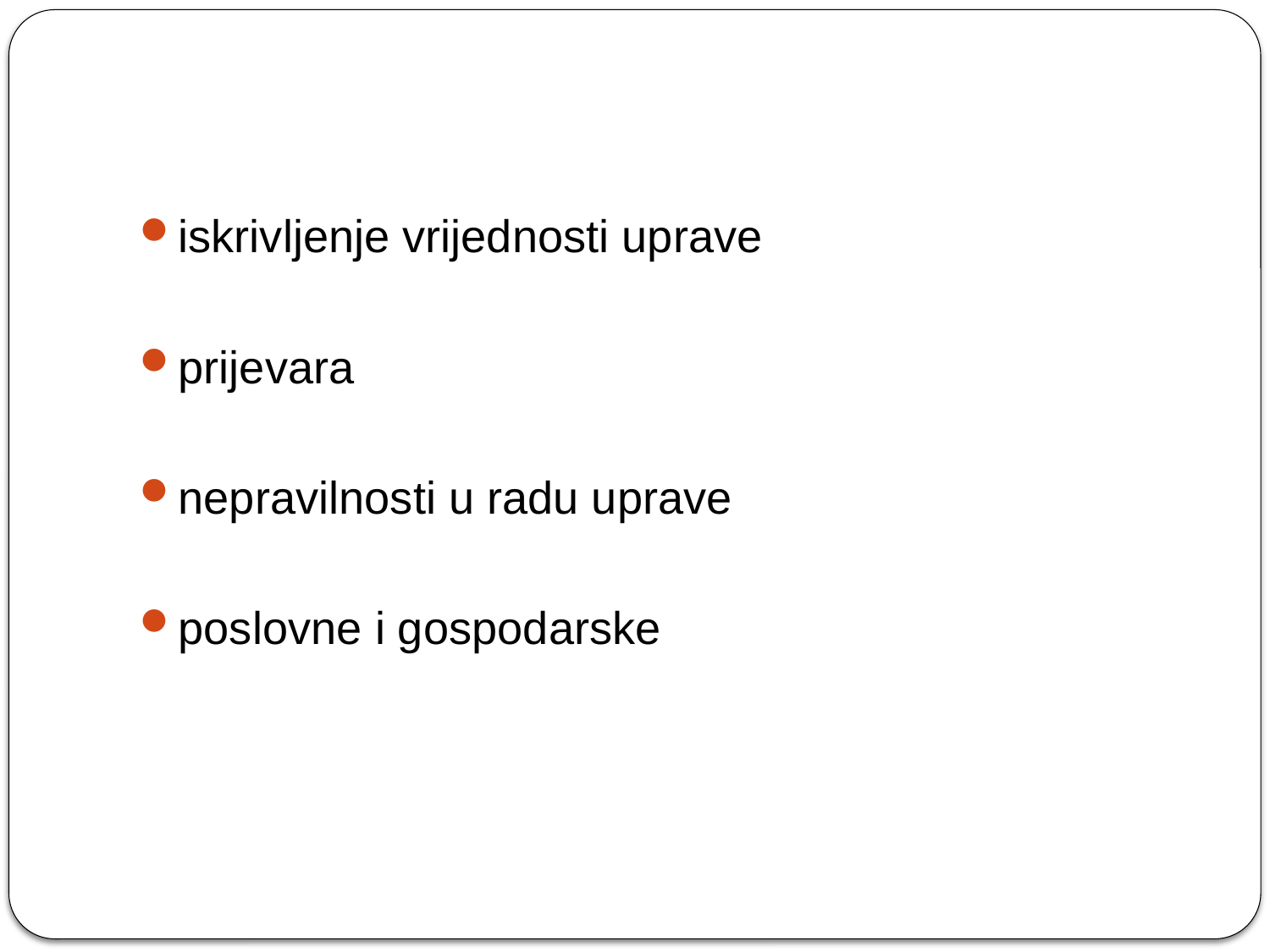

#
iskrivljenje vrijednosti uprave

prijevara

nepravilnosti u radu uprave

poslovne i gospodarske